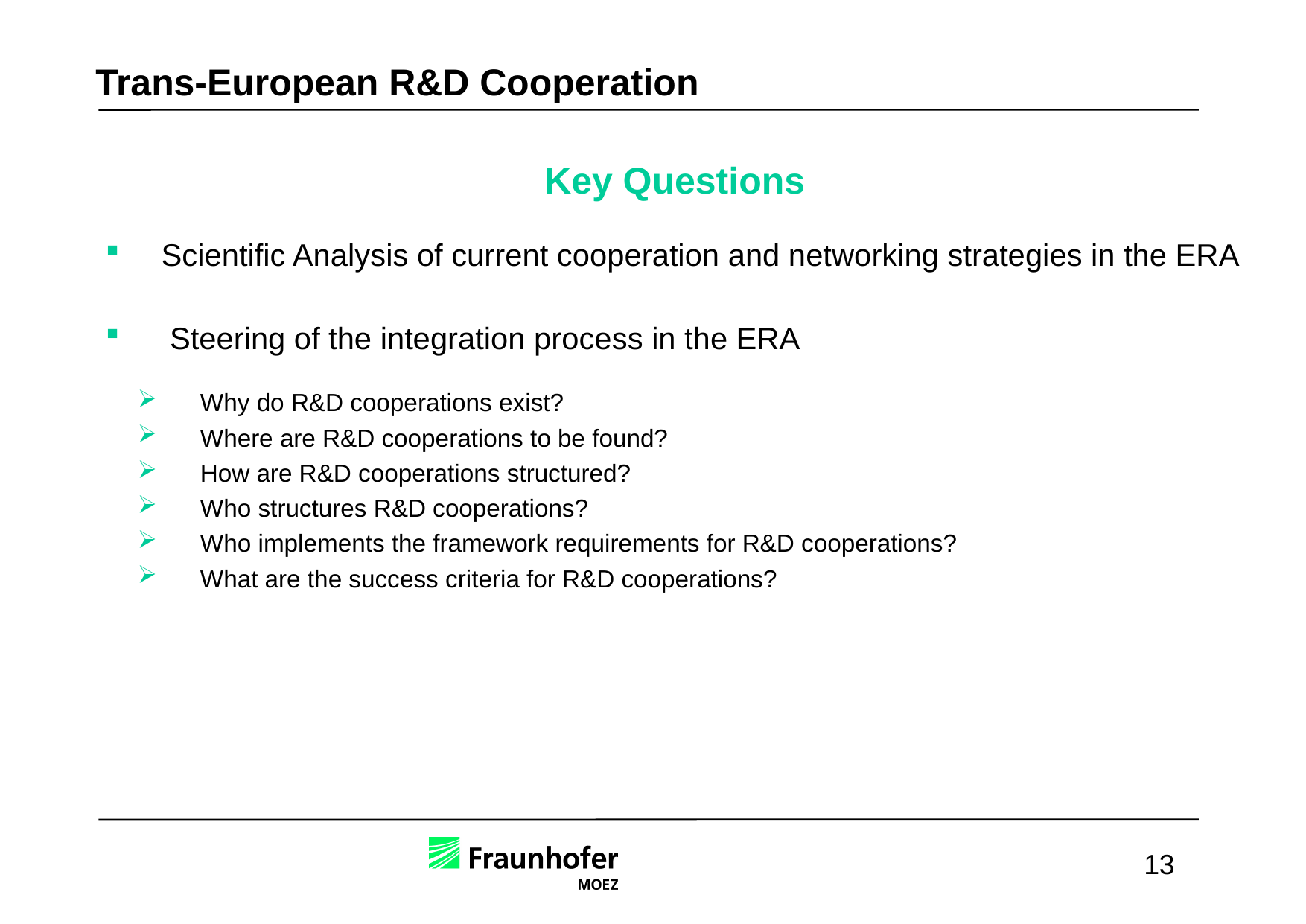

Trans-European R&D Cooperation

Key Questions

Scientific Analysis of current cooperation and networking strategies in the ERA

 Steering of the integration process in the ERA

 Why do R&D cooperations exist?
 Where are R&D cooperations to be found?
 How are R&D cooperations structured?
 Who structures R&D cooperations?
 Who implements the framework requirements for R&D cooperations?
 What are the success criteria for R&D cooperations?

13